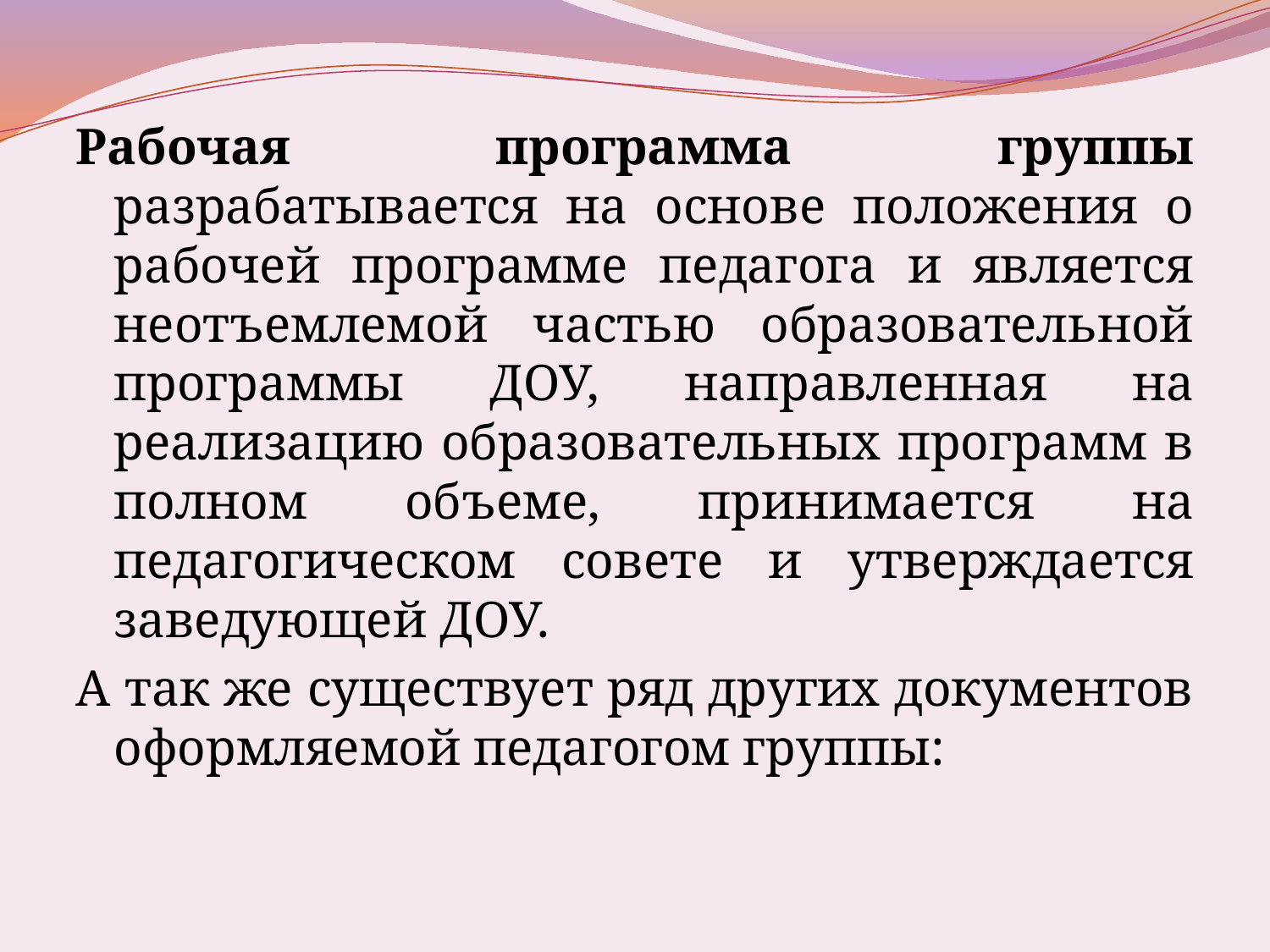

Рабочая программа группы разрабатывается на основе положения о рабочей программе педагога и является неотъемлемой частью образовательной программы ДОУ, направленная на реализацию образовательных программ в полном объеме, принимается на педагогическом совете и утверждается заведующей ДОУ.
А так же существует ряд других документов оформляемой педагогом группы: